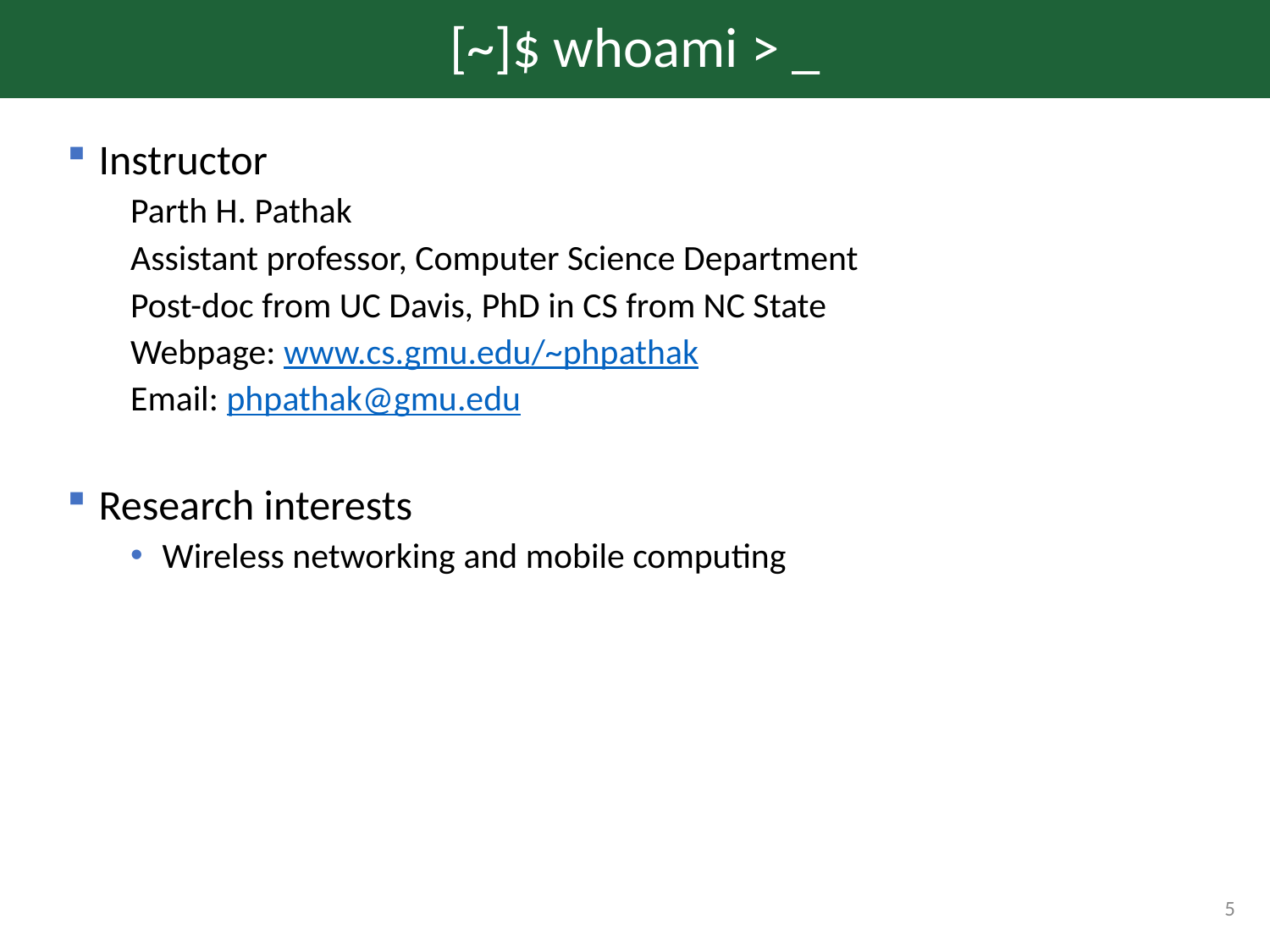

# [~]$ whoami > _
Instructor
Parth H. Pathak
Assistant professor, Computer Science Department
Post-doc from UC Davis, PhD in CS from NC State
Webpage: www.cs.gmu.edu/~phpathak
Email: phpathak@gmu.edu

Research interests
Wireless networking and mobile computing
5